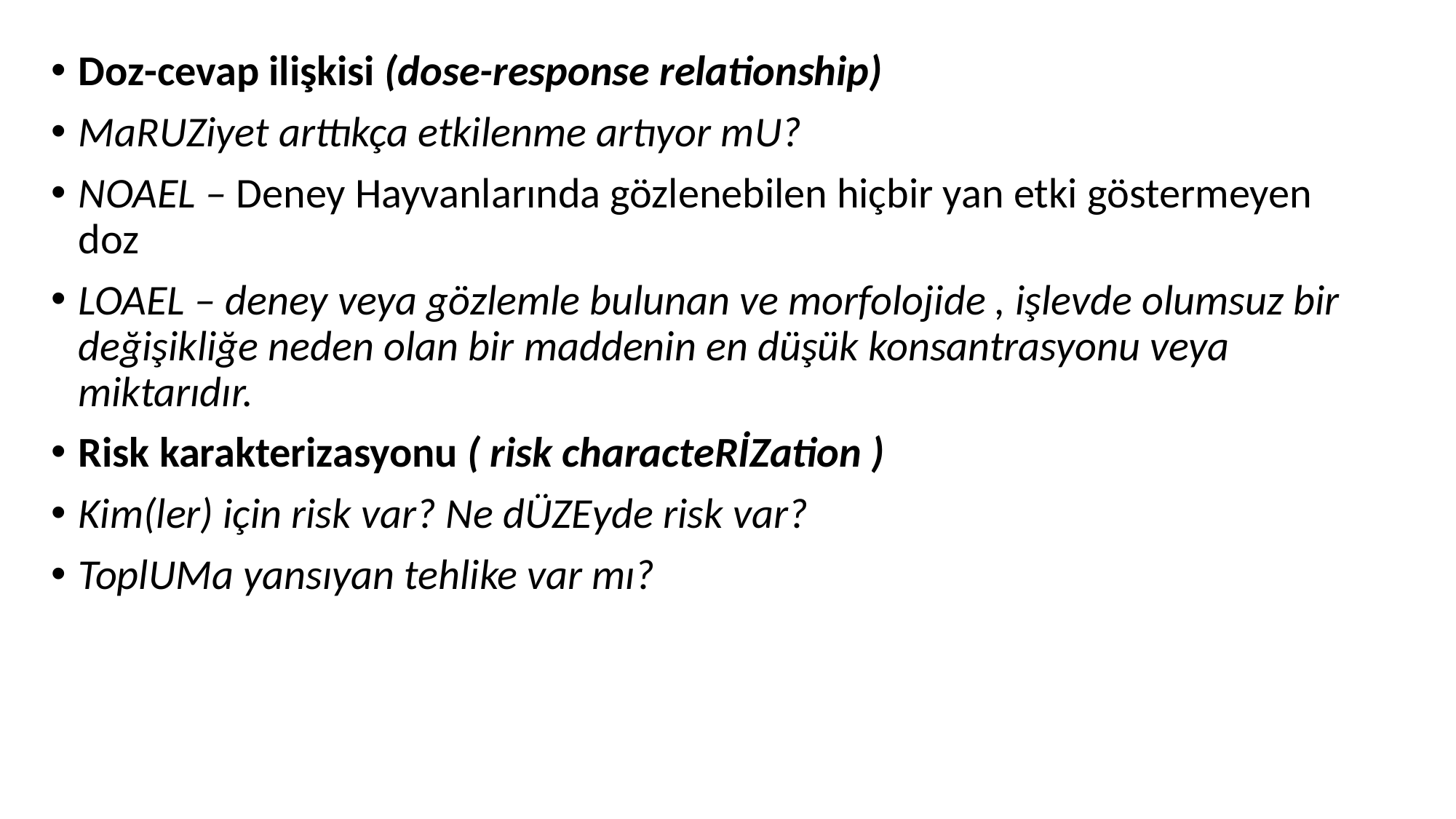

Doz-cevap ilişkisi (dose-response relationship)
Maruziyet arttıkça etkilenme artıyor mu?
NOAEL – Deney Hayvanlarında gözlenebilen hiçbir yan etki göstermeyen doz
LOAEL – deney veya gözlemle bulunan ve morfolojide , işlevde olumsuz bir değişikliğe neden olan bir maddenin en düşük konsantrasyonu veya miktarıdır.
Risk karakterizasyonu ( risk characterization )
Kim(ler) için risk var? Ne düzeyde risk var?
Topluma yansıyan tehlike var mı?